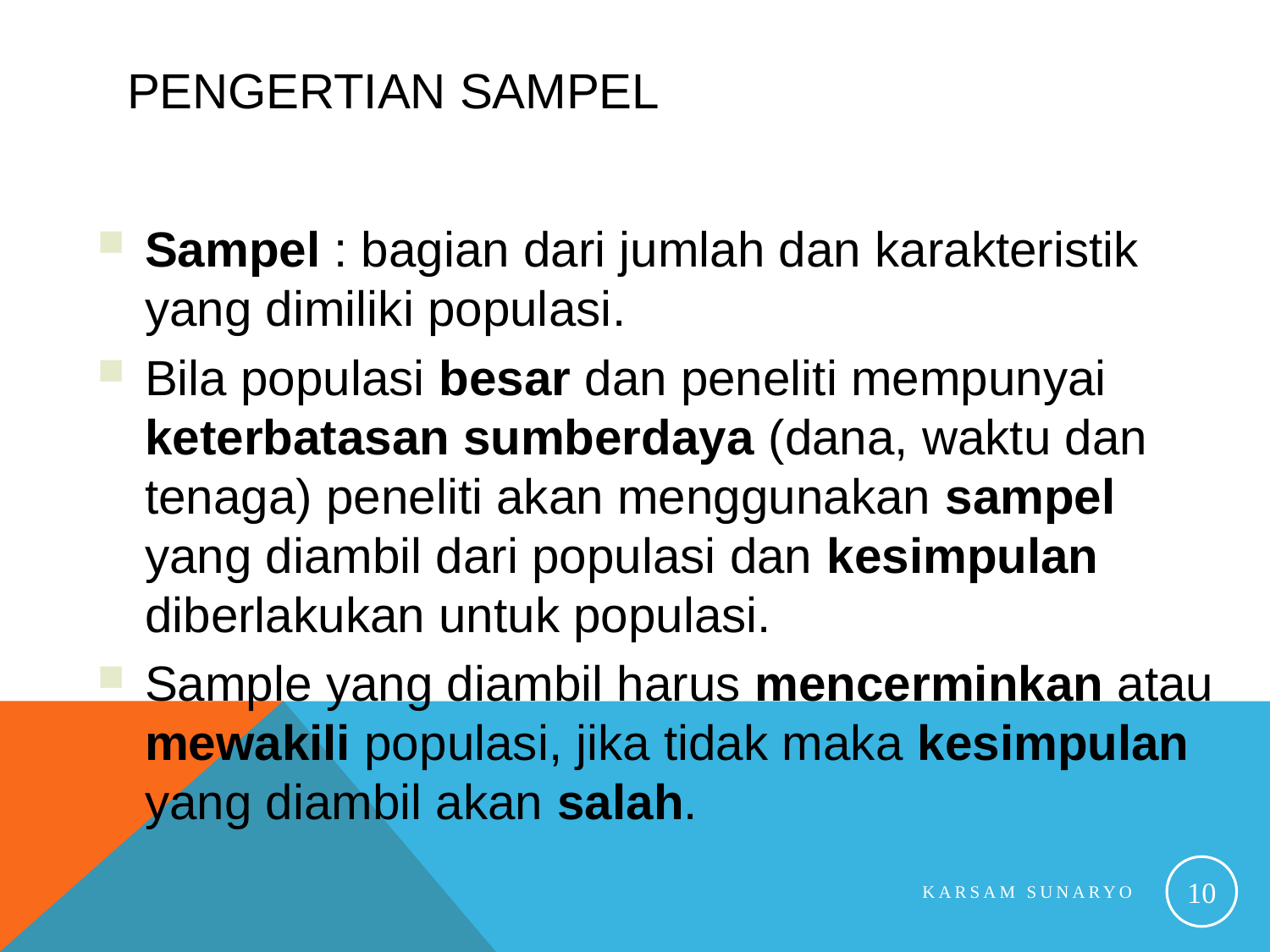

# Pengertian Sampel
Sampel : bagian dari jumlah dan karakteristik yang dimiliki populasi.
Bila populasi besar dan peneliti mempunyai keterbatasan sumberdaya (dana, waktu dan tenaga) peneliti akan menggunakan sampel yang diambil dari populasi dan kesimpulan diberlakukan untuk populasi.
Sample yang diambil harus mencerminkan atau mewakili populasi, jika tidak maka kesimpulan yang diambil akan salah.

10
Karsam Sunaryo